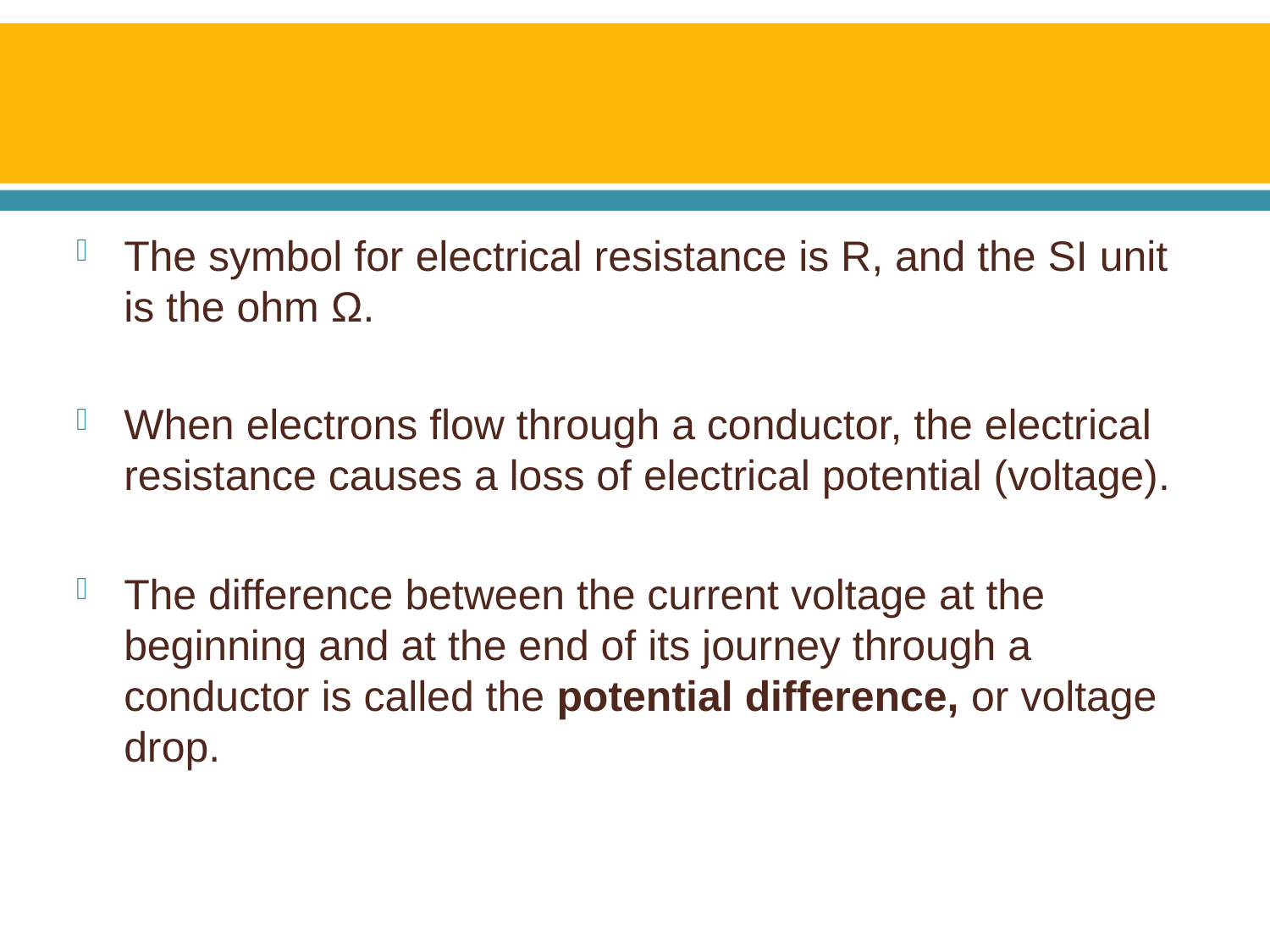

#
The symbol for electrical resistance is R, and the SI unit is the ohm Ω.

When electrons flow through a conductor, the electrical resistance causes a loss of electrical potential (voltage).

The difference between the current voltage at the beginning and at the end of its journey through a conductor is called the potential difference, or voltage drop.